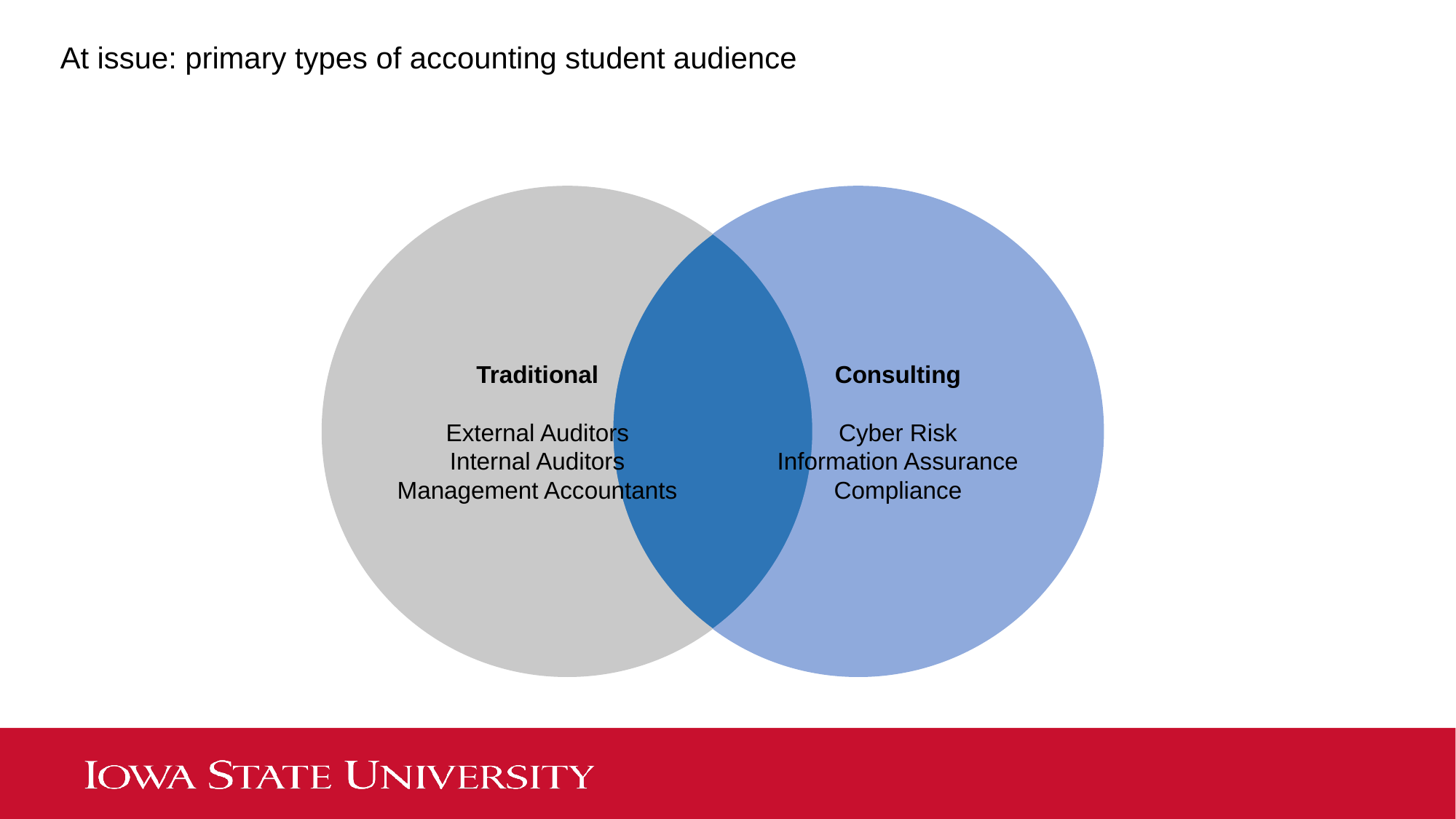

At issue: primary types of accounting student audience

Traditional

External Auditors
Internal Auditors
Management Accountants
Consulting

Cyber Risk
Information Assurance
Compliance